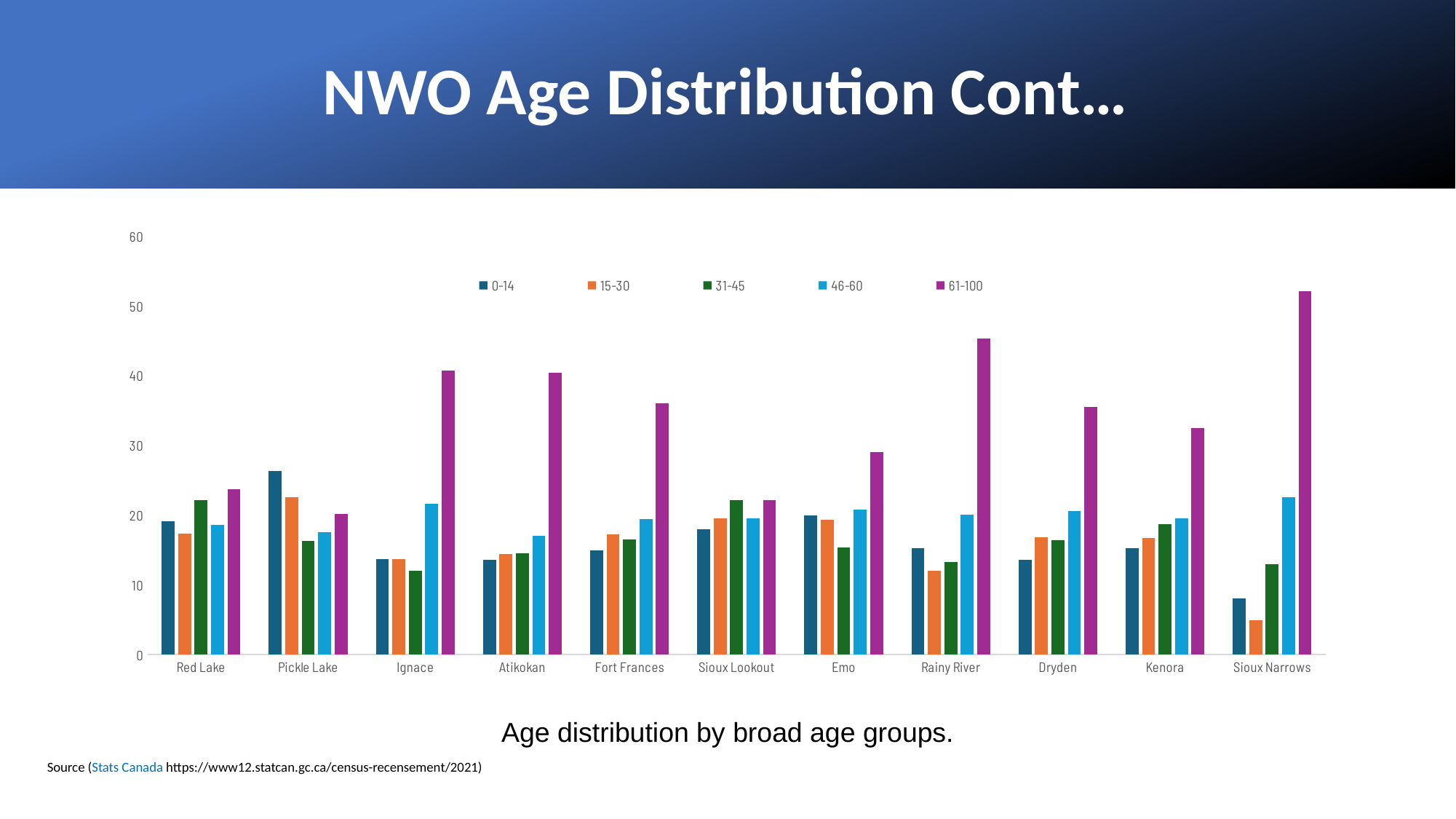

# NWO Age Distribution Cont…

### Chart

| Category | 0-14 | 15-30 | 31-45 | 46-60 | 61-100 |
|---|---|---|---|---|---|
| Red Lake | 19.1 | 17.4 | 22.2 | 18.6 | 23.7 |
| Pickle Lake | 26.3 | 22.6 | 16.3 | 17.6 | 20.200000000000003 |
| Ignace | 13.7 | 13.7 | 12.0 | 21.6 | 40.7 |
| Atikokan | 13.6 | 14.399999999999999 | 14.5 | 17.0 | 40.4 |
| Fort Frances | 15.0 | 17.2 | 16.5 | 19.4 | 36.0 |
| Sioux Lookout | 18.0 | 19.5 | 22.200000000000003 | 19.5 | 22.2 |
| Emo | 20.0 | 19.3 | 15.399999999999999 | 20.8 | 29.1 |
| Rainy River | 15.3 | 12.0 | 13.3 | 20.1 | 45.3 |
| Dryden | 13.6 | 16.8 | 16.4 | 20.6 | 35.5 |
| Kenora | 15.3 | 16.700000000000003 | 18.7 | 19.5 | 32.5 |
| Sioux Narrows | 8.100000000000001 | 4.9 | 13.0 | 22.6 | 52.1 |
Age distribution by broad age groups.
Source (Stats Canada https://www12.statcan.gc.ca/census-recensement/2021)